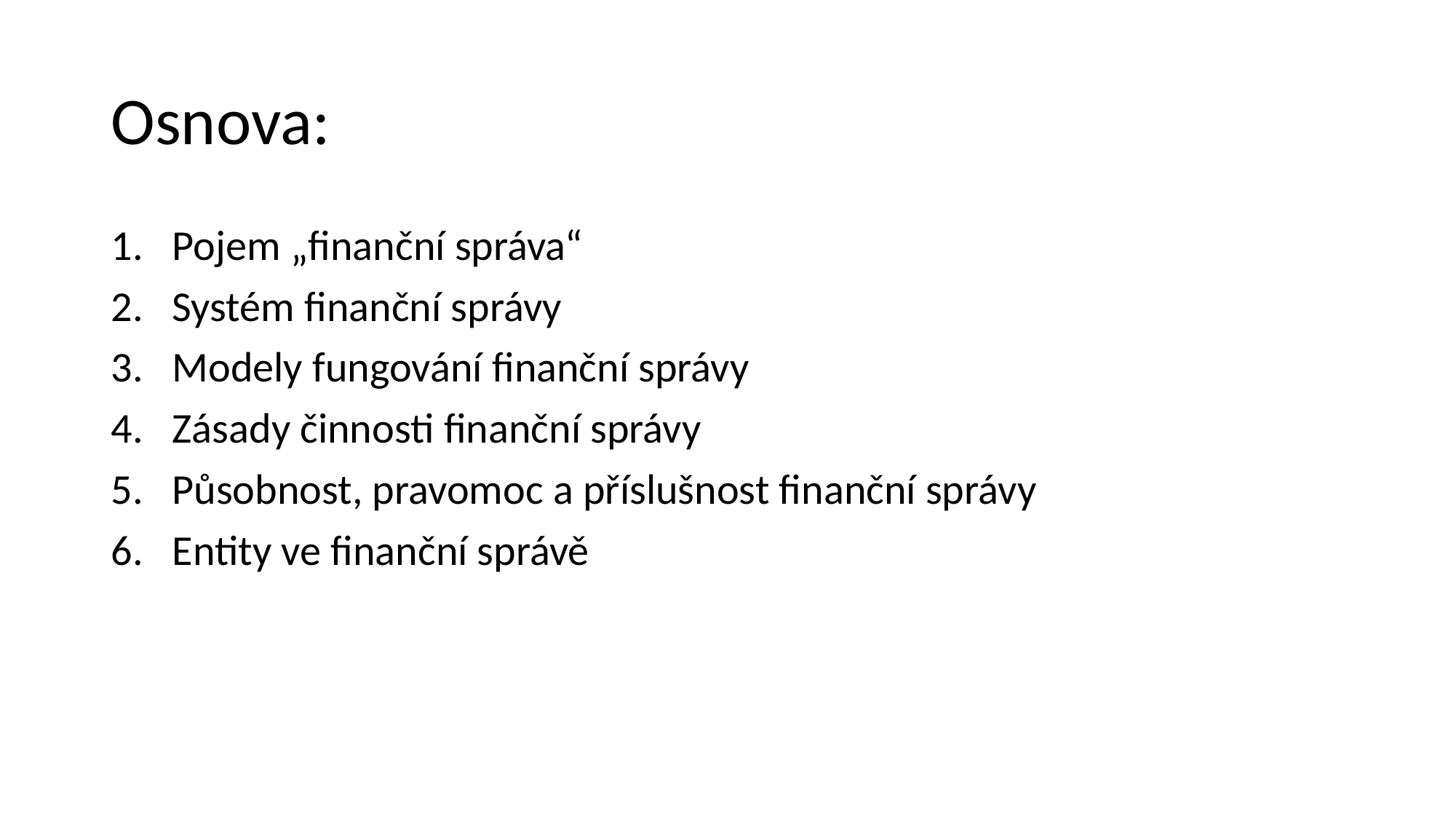

# Osnova:
Pojem „finanční správa“
Systém finanční správy
Modely fungování finanční správy
Zásady činnosti finanční správy
Působnost, pravomoc a příslušnost finanční správy
Entity ve finanční správě